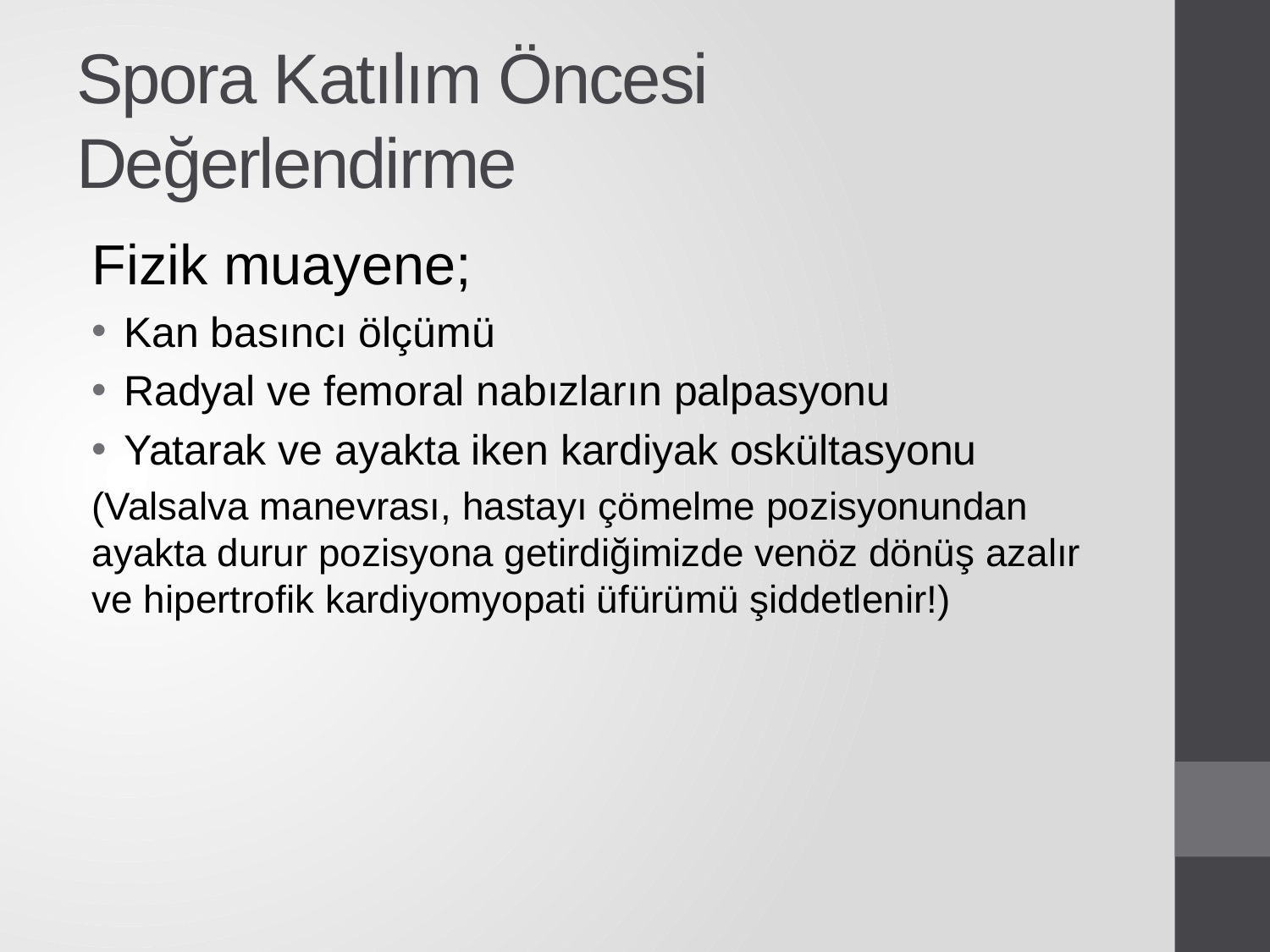

# Spora Katılım Öncesi Değerlendirme
Fizik muayene;
Kan basıncı ölçümü
Radyal ve femoral nabızların palpasyonu
Yatarak ve ayakta iken kardiyak oskültasyonu
(Valsalva manevrası, hastayı çömelme pozisyonundan ayakta durur pozisyona getirdiğimizde venöz dönüş azalır ve hipertrofik kardiyomyopati üfürümü şiddetlenir!)